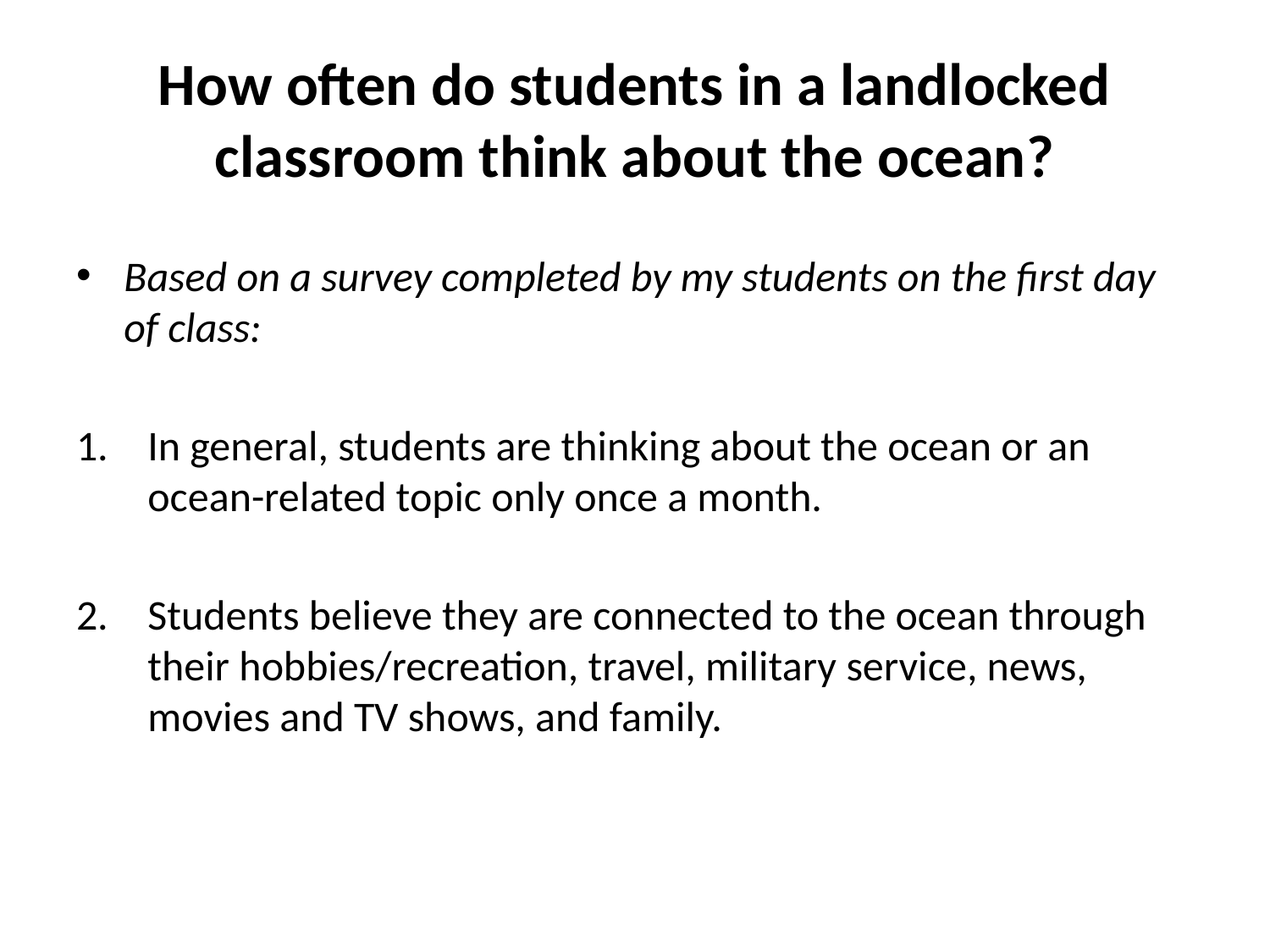

# How often do students in a landlocked classroom think about the ocean?
Based on a survey completed by my students on the first day of class:

In general, students are thinking about the ocean or an ocean-related topic only once a month.

Students believe they are connected to the ocean through their hobbies/recreation, travel, military service, news, movies and TV shows, and family.